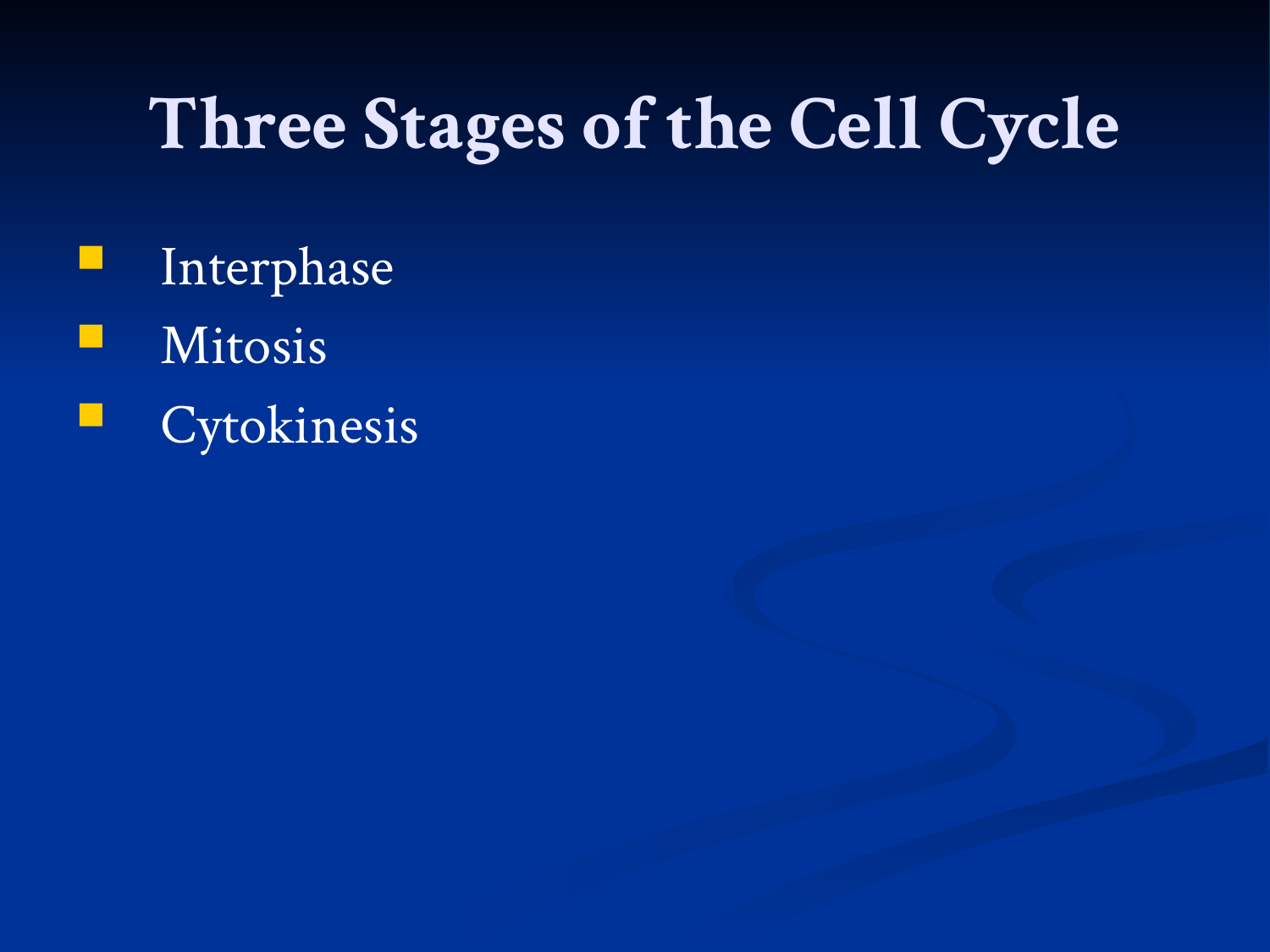

# Three Stages of the Cell Cycle
Interphase
Mitosis
Cytokinesis